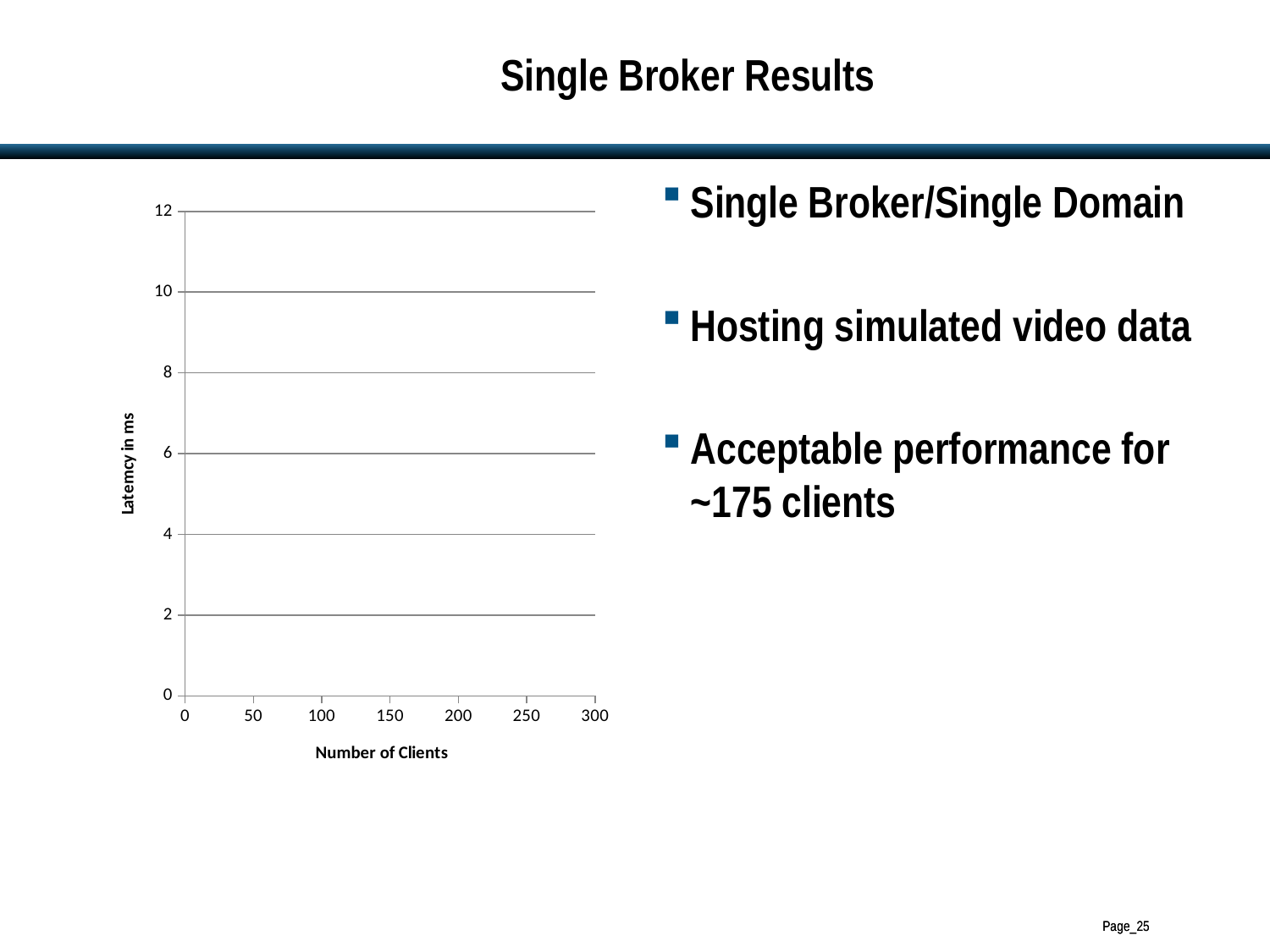

# Single Broker Results

### Chart

| Category |  |
|---|---|
Single Broker/Single Domain

Hosting simulated video data

Acceptable performance for ~175 clients